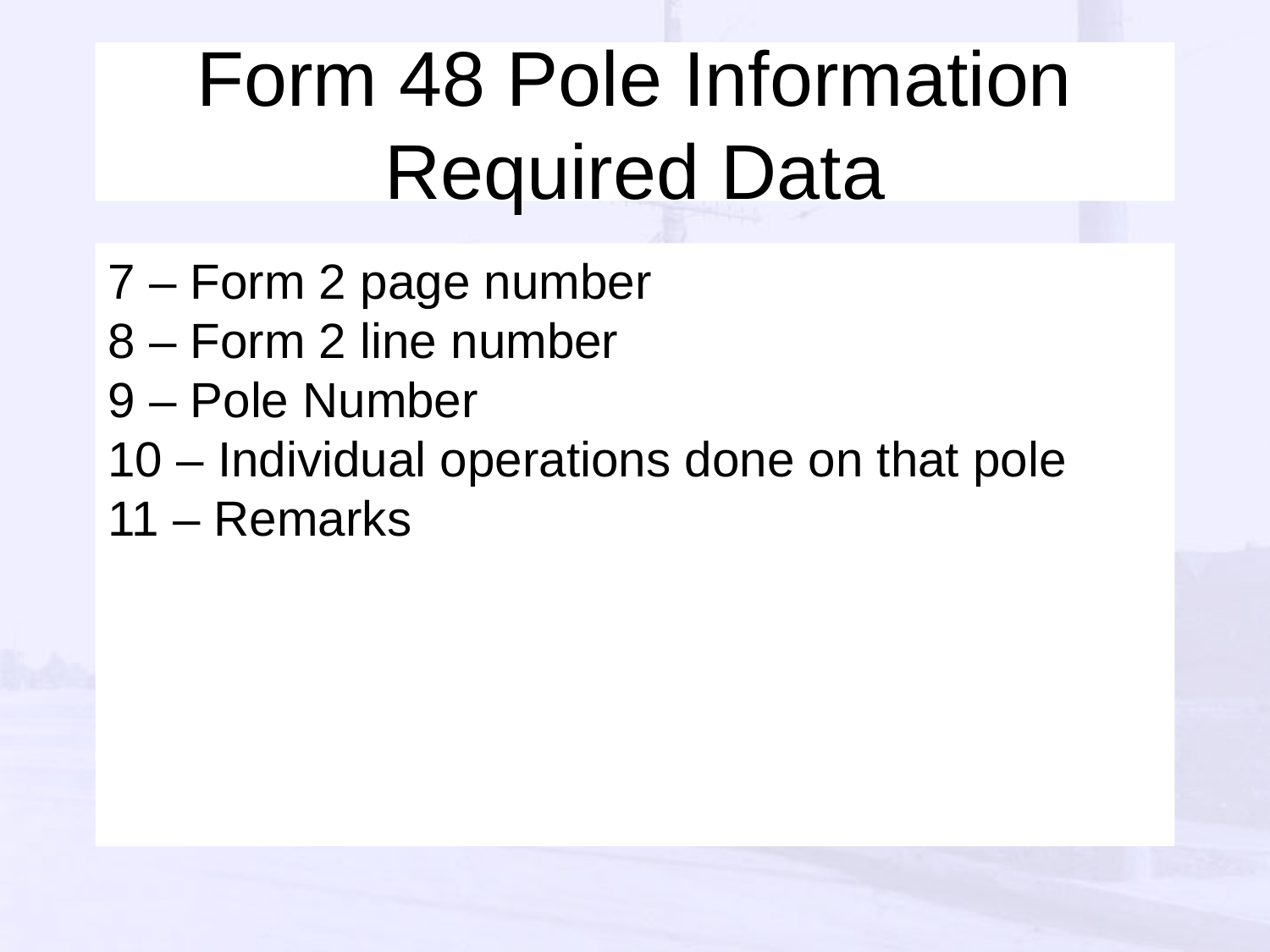

# Form 48 Pole Information Required Data
7 – Form 2 page number
8 – Form 2 line number
9 – Pole Number
10 – Individual operations done on that pole
11 – Remarks